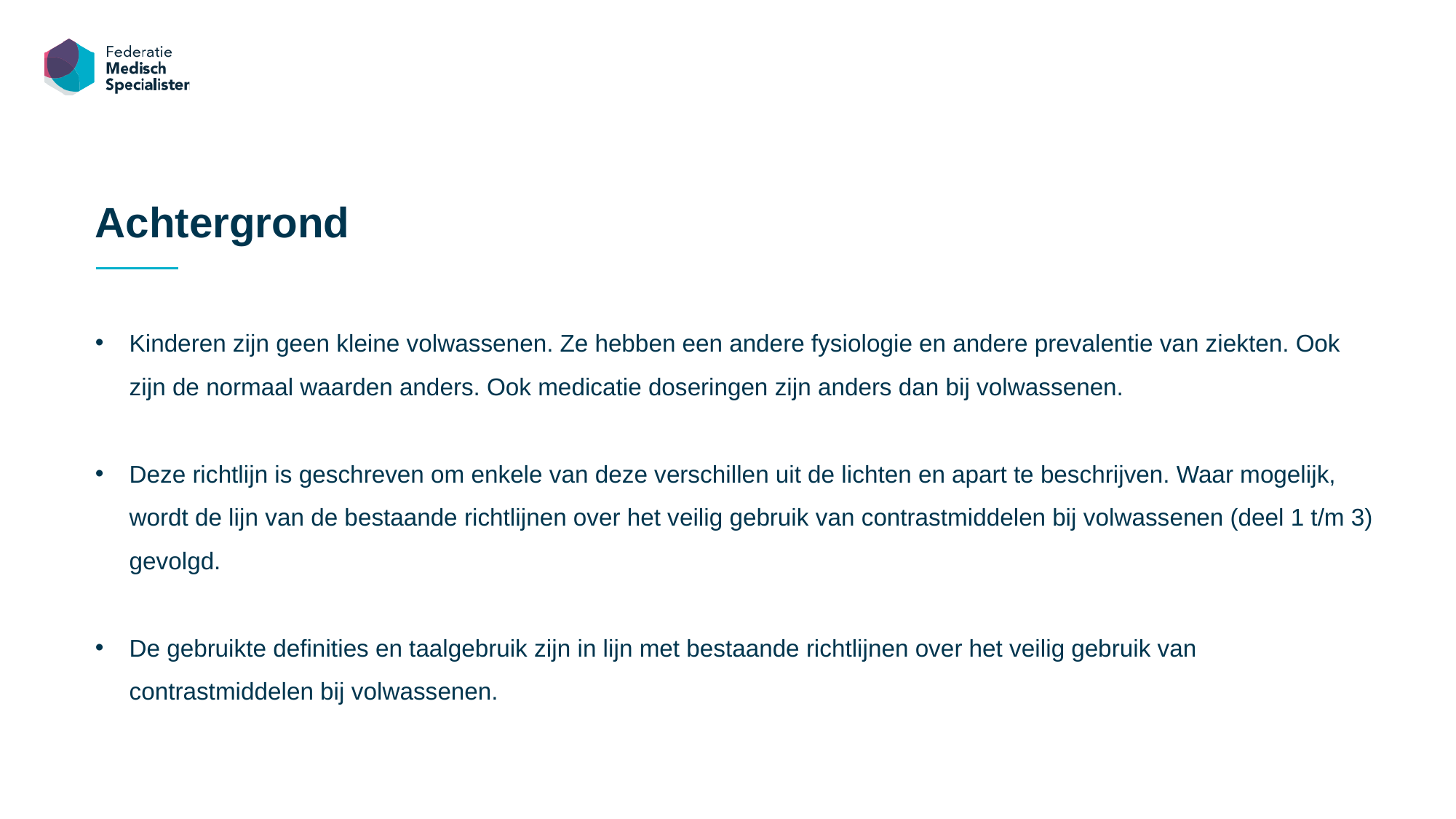

Achtergrond
Kinderen zijn geen kleine volwassenen. Ze hebben een andere fysiologie en andere prevalentie van ziekten. Ook zijn de normaal waarden anders. Ook medicatie doseringen zijn anders dan bij volwassenen.

Deze richtlijn is geschreven om enkele van deze verschillen uit de lichten en apart te beschrijven. Waar mogelijk, wordt de lijn van de bestaande richtlijnen over het veilig gebruik van contrastmiddelen bij volwassenen (deel 1 t/m 3) gevolgd.

De gebruikte definities en taalgebruik zijn in lijn met bestaande richtlijnen over het veilig gebruik van contrastmiddelen bij volwassenen.